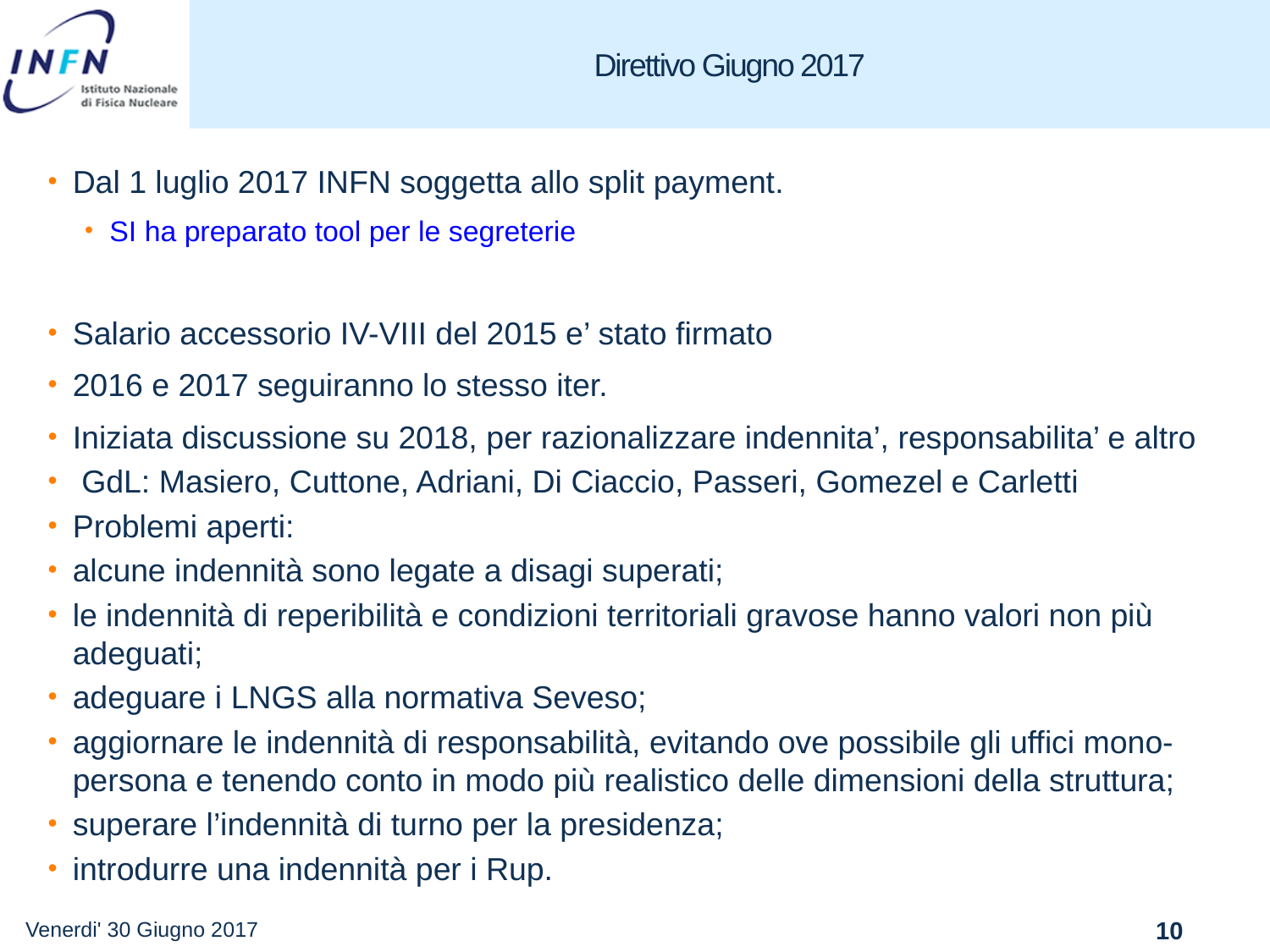

# Direttivo Giugno 2017
Dal 1 luglio 2017 INFN soggetta allo split payment.
SI ha preparato tool per le segreterie

Salario accessorio IV-VIII del 2015 e’ stato firmato
2016 e 2017 seguiranno lo stesso iter.
Iniziata discussione su 2018, per razionalizzare indennita’, responsabilita’ e altro
 GdL: Masiero, Cuttone, Adriani, Di Ciaccio, Passeri, Gomezel e Carletti
Problemi aperti:
alcune indennità sono legate a disagi superati;
le indennità di reperibilità e condizioni territoriali gravose hanno valori non più adeguati;
adeguare i LNGS alla normativa Seveso;
aggiornare le indennità di responsabilità, evitando ove possibile gli uffici mono-persona e tenendo conto in modo più realistico delle dimensioni della struttura;
superare l’indennità di turno per la presidenza;
introdurre una indennità per i Rup.
Venerdi' 30 Giugno 2017
10